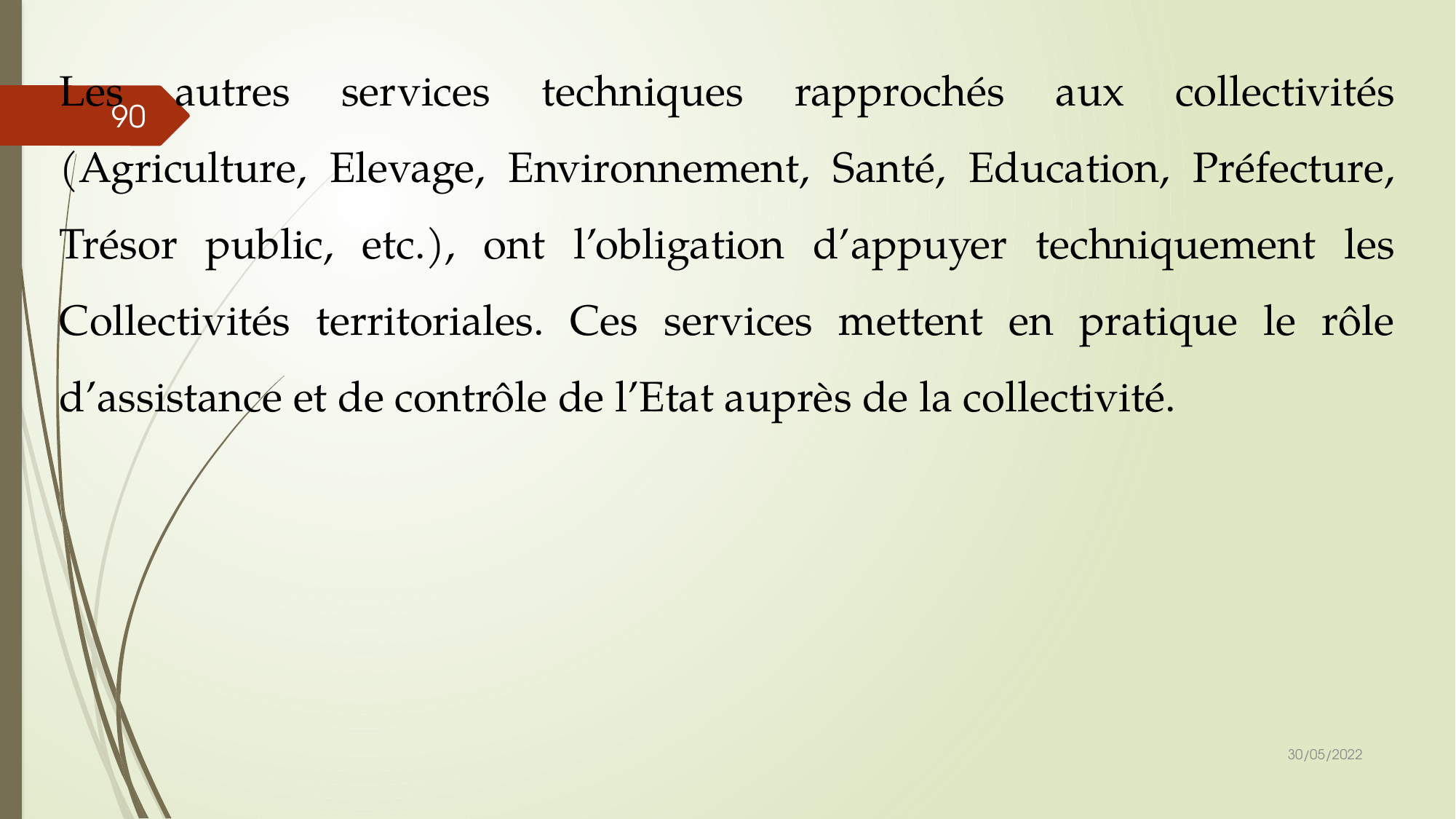

Les autres services techniques rapprochés aux collectivités (Agriculture, Elevage, Environnement, Santé, Education, Préfecture, Trésor public, etc.), ont l’obligation d’appuyer techniquement les Collectivités territoriales. Ces services mettent en pratique le rôle d’assistance et de contrôle de l’Etat auprès de la collectivité.

90
30/05/2022